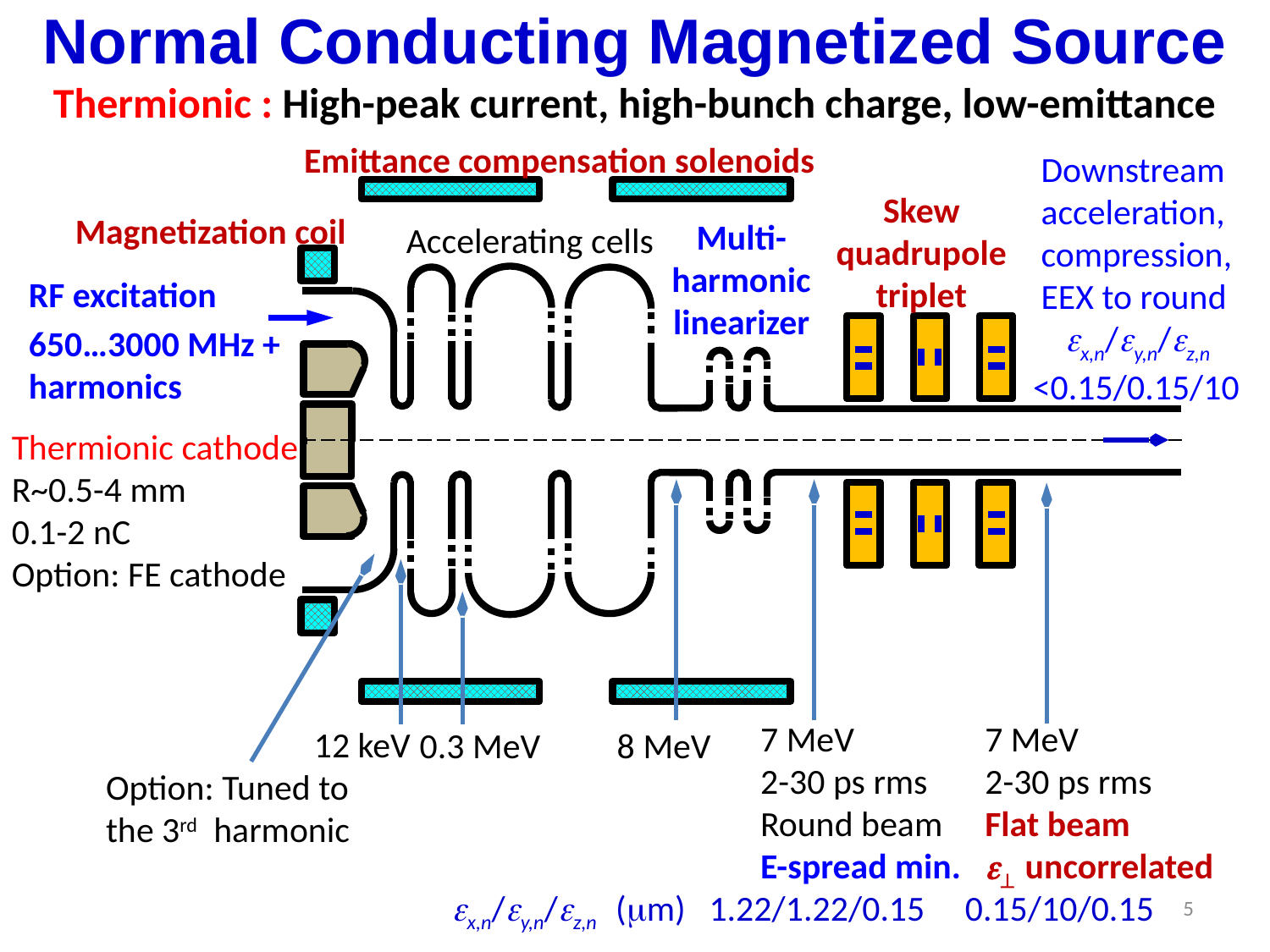

Normal Conducting Magnetized Source
Thermionic : High-peak current, high-bunch charge, low-emittance
Emittance compensation solenoids
 Downstream
 acceleration,
 compression,
 EEX to round
    εx,n/εy,n/εz,n
<0.15/0.15/10
Skew quadrupole
triplet
Magnetization coil
Accelerating cells
Multi-harmonic
linearizer
RF excitation
650…3000 MHz +
harmonics
Thermionic cathode
R~0.5-4 mm
0.1-2 nC
Option: FE cathode
12 keV
0.3 MeV
8 MeV
7 MeV
2-30 ps rms
Round beam
E-spread min.
7 MeV
2-30 ps rms
Flat beam
ε⊥ uncorrelated
Option: Tuned to the 3rd  harmonic
εx,n/εy,n/εz,n    (μm)     1.22/1.22/0.15     0.15/10/0.15

5